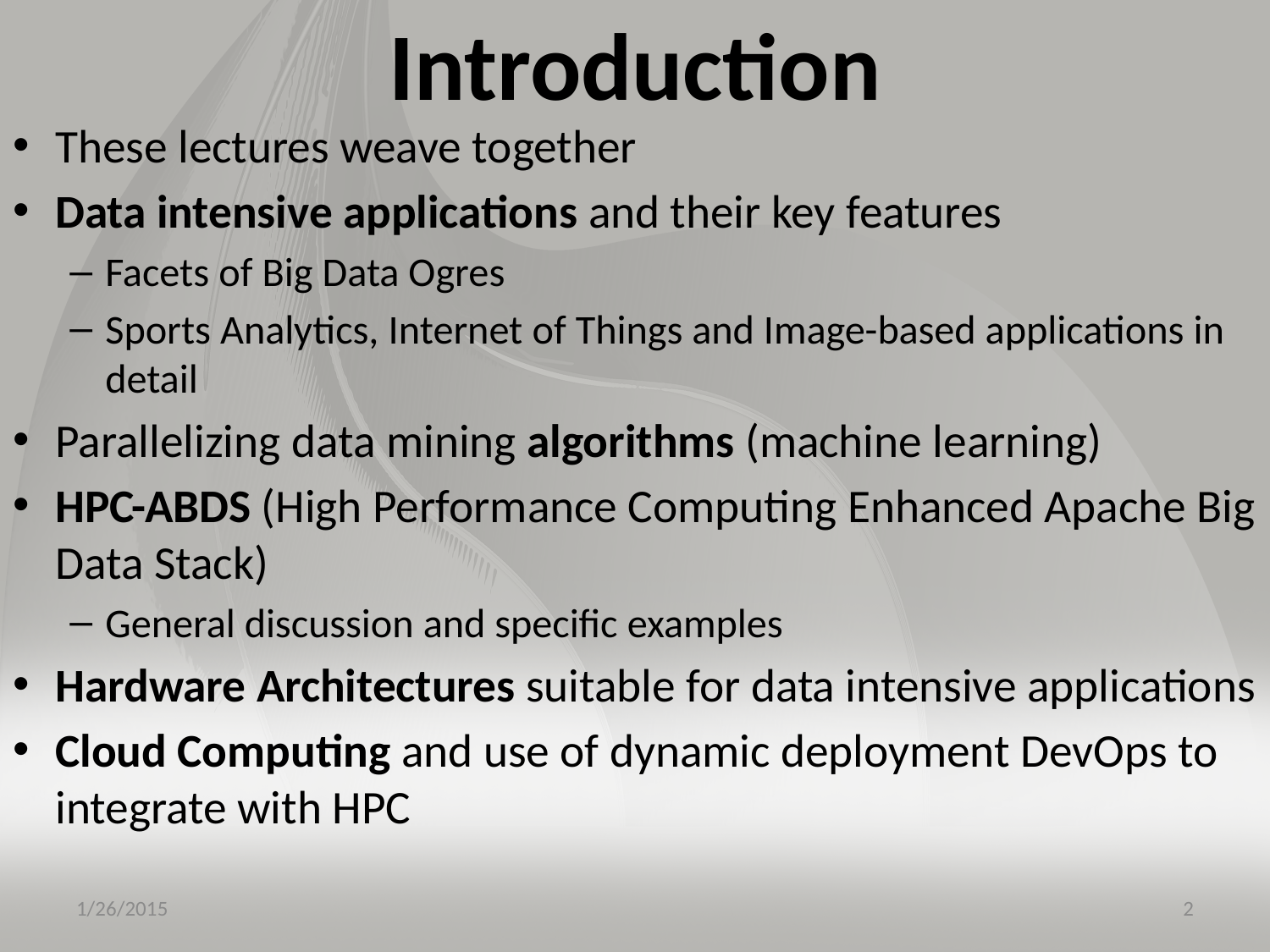

# Introduction
These lectures weave together
Data intensive applications and their key features
Facets of Big Data Ogres
Sports Analytics, Internet of Things and Image-based applications in detail
Parallelizing data mining algorithms (machine learning)
HPC-ABDS (High Performance Computing Enhanced Apache Big Data Stack)
General discussion and specific examples
Hardware Architectures suitable for data intensive applications
Cloud Computing and use of dynamic deployment DevOps to integrate with HPC
1/26/2015
2